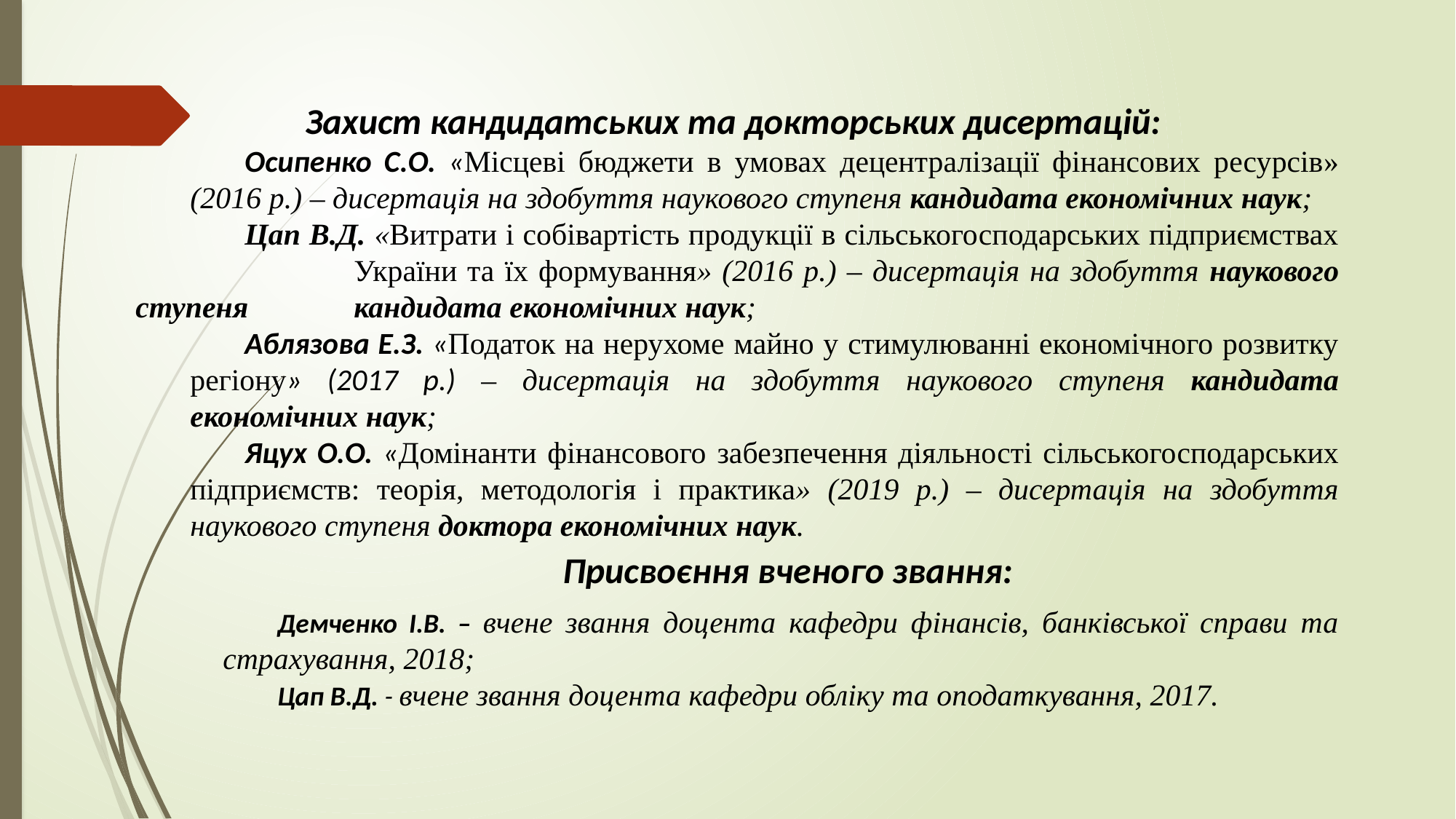

Захист кандидатських та докторських дисертацій:
Осипенко С.О. «Місцеві бюджети в умовах децентралізації фінансових ресурсів» (2016 р.) – дисертація на здобуття наукового ступеня кандидата економічних наук;
	Цап В.Д. «Витрати і собівартість продукції в сільськогосподарських підприємствах 		України та їх формування» (2016 р.) – дисертація на здобуття наукового ступеня 	кандидата економічних наук;
Аблязова Е.З. «Податок на нерухоме майно у стимулюванні економічного розвитку регіону» (2017 р.) – дисертація на здобуття наукового ступеня кандидата економічних наук;
Яцух О.О. «Домінанти фінансового забезпечення діяльності сільськогосподарських підприємств: теорія, методологія і практика» (2019 р.) – дисертація на здобуття наукового ступеня доктора економічних наук.
Присвоєння вченого звання:
Демченко І.В. – вчене звання доцента кафедри фінансів, банківської справи та страхування, 2018;
Цап В.Д. - вчене звання доцента кафедри обліку та оподаткування, 2017.